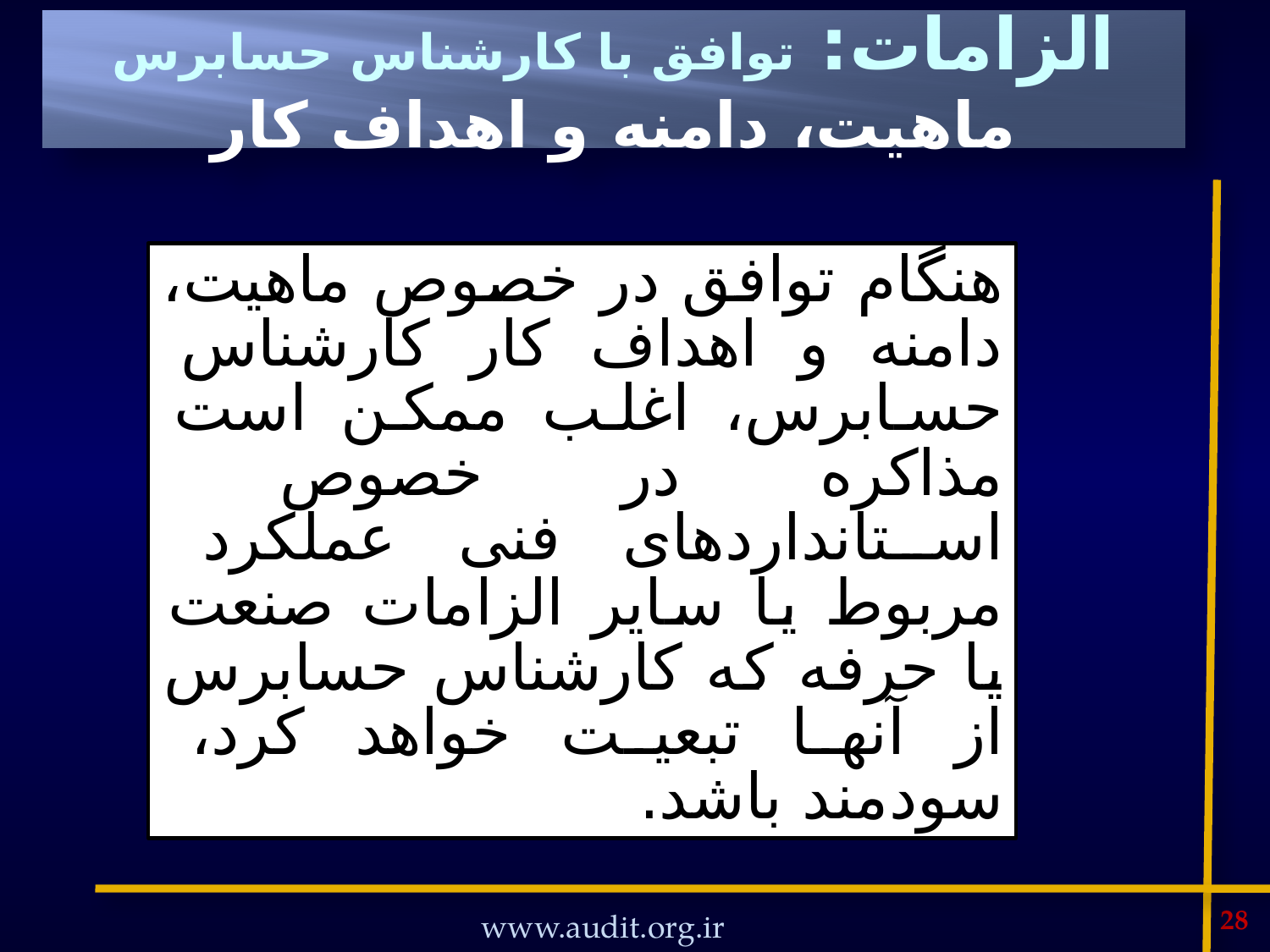

# الزامات: توافق با کارشناس حسابرس ماهیت، دامنه و اهداف کار

هنگام توافق در خصوص ماهیت، دامنه و اهداف کار کارشناس حسابرس، اغلب ممکن است مذاکره در خصوص استانداردهای فنی عملکرد مربوط یا سایر الزامات صنعت یا حرفه که کارشناس حسابرس از آنها تبعیت خواهد کرد، سودمند باشد.

28
www.audit.org.ir